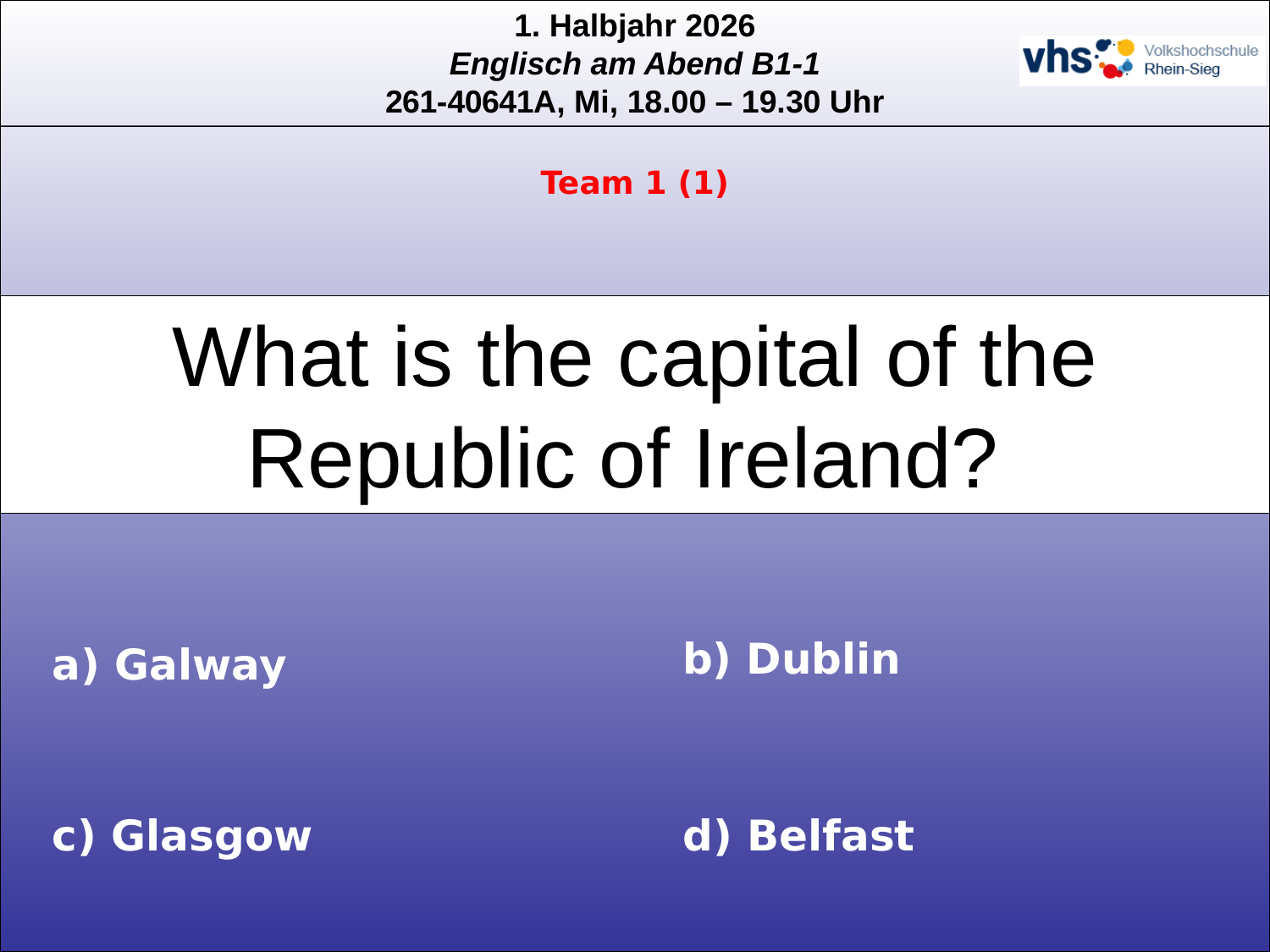

Team 1 (1)
What is the capital of the Republic of Ireland?
b) Dublin
a) Galway
c) Glasgow
d) Belfast